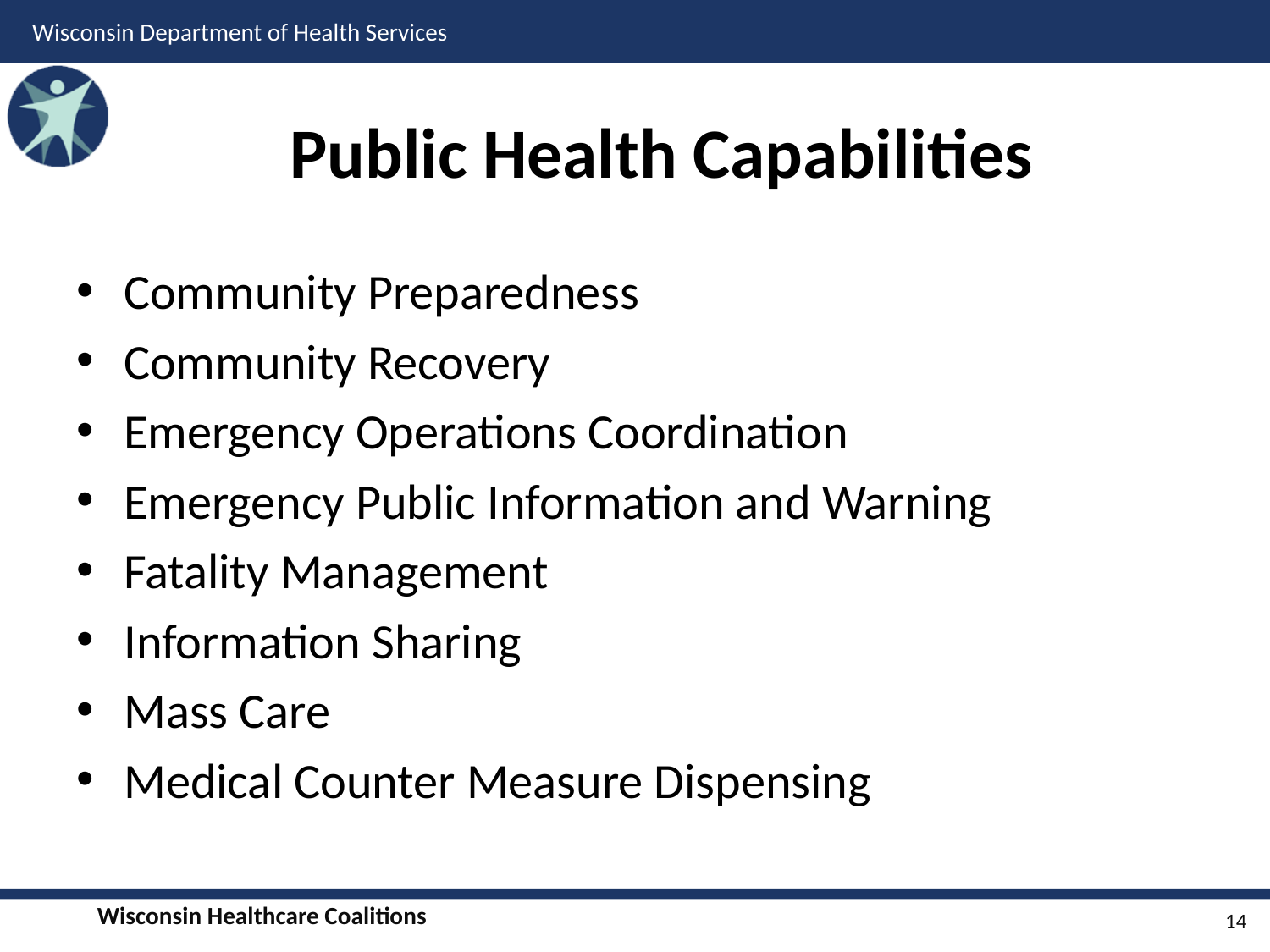

# Public Health Capabilities
Community Preparedness
Community Recovery
Emergency Operations Coordination
Emergency Public Information and Warning
Fatality Management
Information Sharing
Mass Care
Medical Counter Measure Dispensing
14